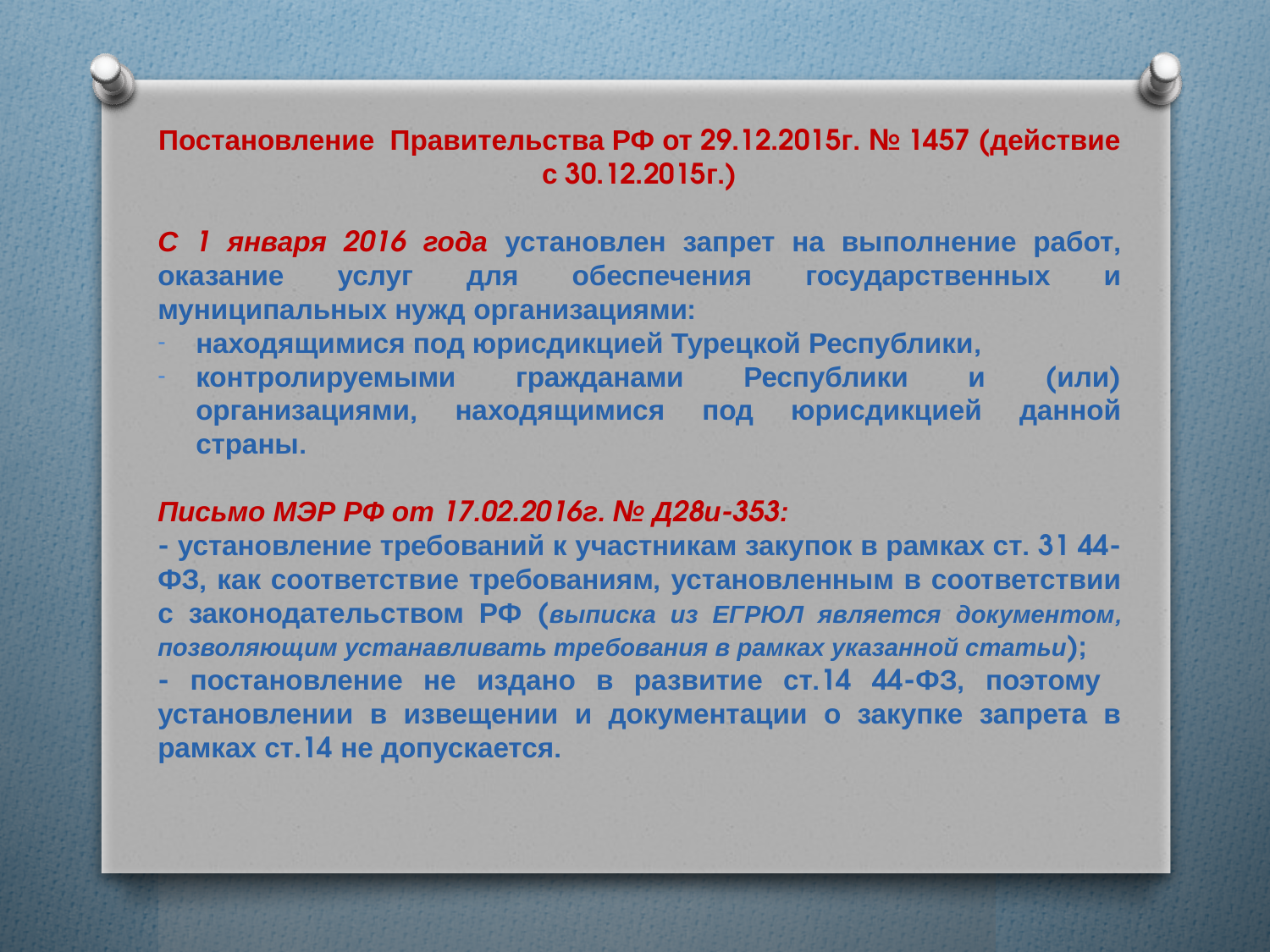

Постановление  Правительства РФ от 29.12.2015г. № 1457 (действие с 30.12.2015г.)

С 1 января 2016 года установлен запрет на выполнение работ, оказание услуг для обеспечения государственных и муниципальных нужд организациями:
находящимися под юрисдикцией Турецкой Республики,
контролируемыми гражданами Республики и (или) организациями, находящимися под юрисдикцией данной страны.

Письмо МЭР РФ от 17.02.2016г. № Д28и-353:
- установление требований к участникам закупок в рамках ст. 31 44-ФЗ, как соответствие требованиям, установленным в соответствии с законодательством РФ (выписка из ЕГРЮЛ является документом, позволяющим устанавливать требования в рамках указанной статьи);
- постановление не издано в развитие ст.14 44-ФЗ, поэтому  установлении в извещении и документации о закупке запрета в рамках ст.14 не допускается.